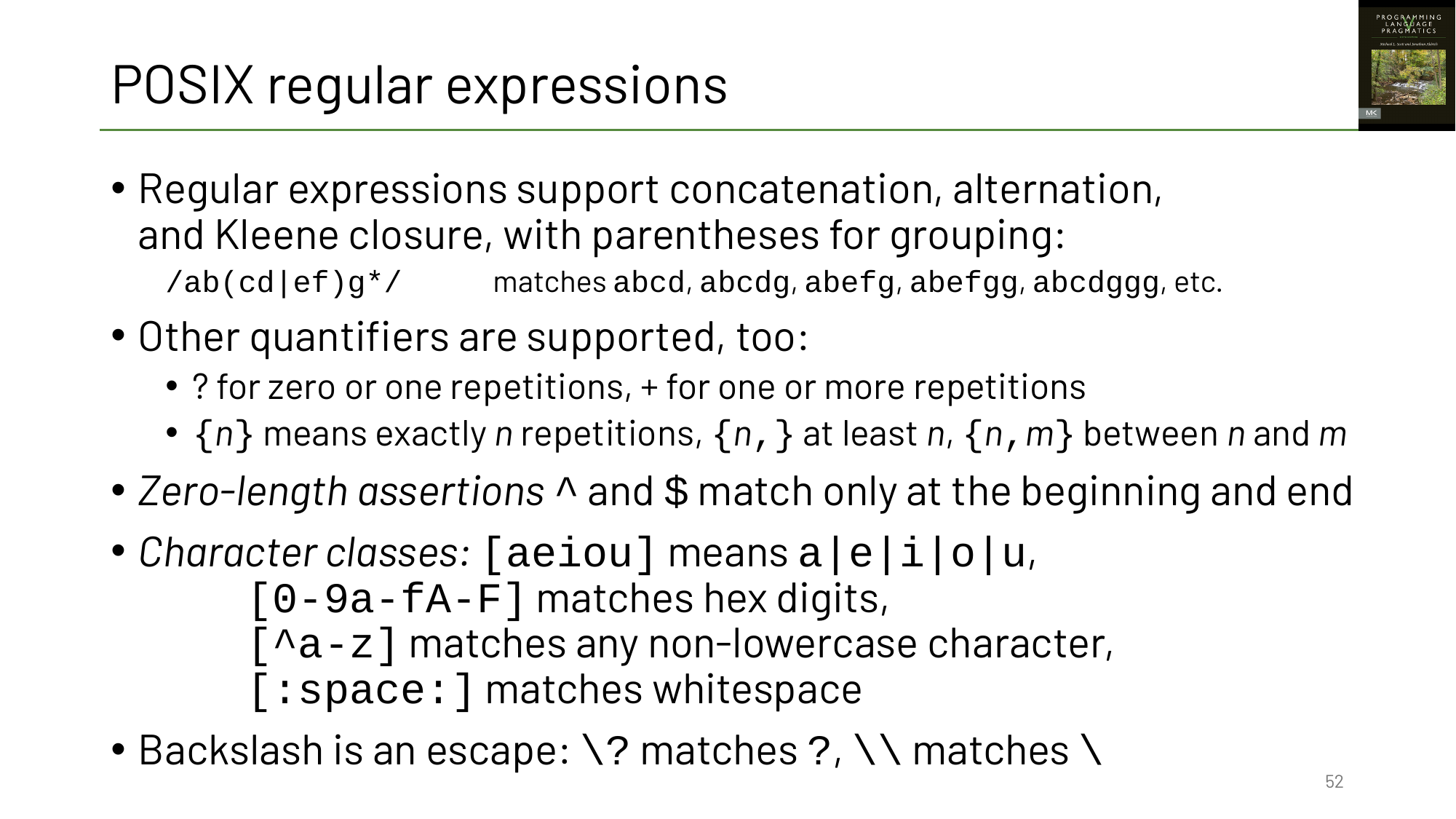

# POSIX regular expressions
Regular expressions support concatenation, alternation,
and Kleene closure, with parentheses for grouping:
/ab(cd|ef)g*/	matches abcd, abcdg, abefg, abefgg, abcdggg, etc.
Other quantifiers are supported, too:
? for zero or one repetitions, + for one or more repetitions
{n} means exactly n repetitions, {n,} at least n, {n,m} between n and m
Zero-length assertions ^ and $ match only at the beginning and end
Character classes: [aeiou] means a|e|i|o|u,
	[0-9a-fA-F] matches hex digits,
	[^a-z] matches any non-lowercase character,
	[:space:] matches whitespace
Backslash is an escape: \? matches ?, \\ matches \

52